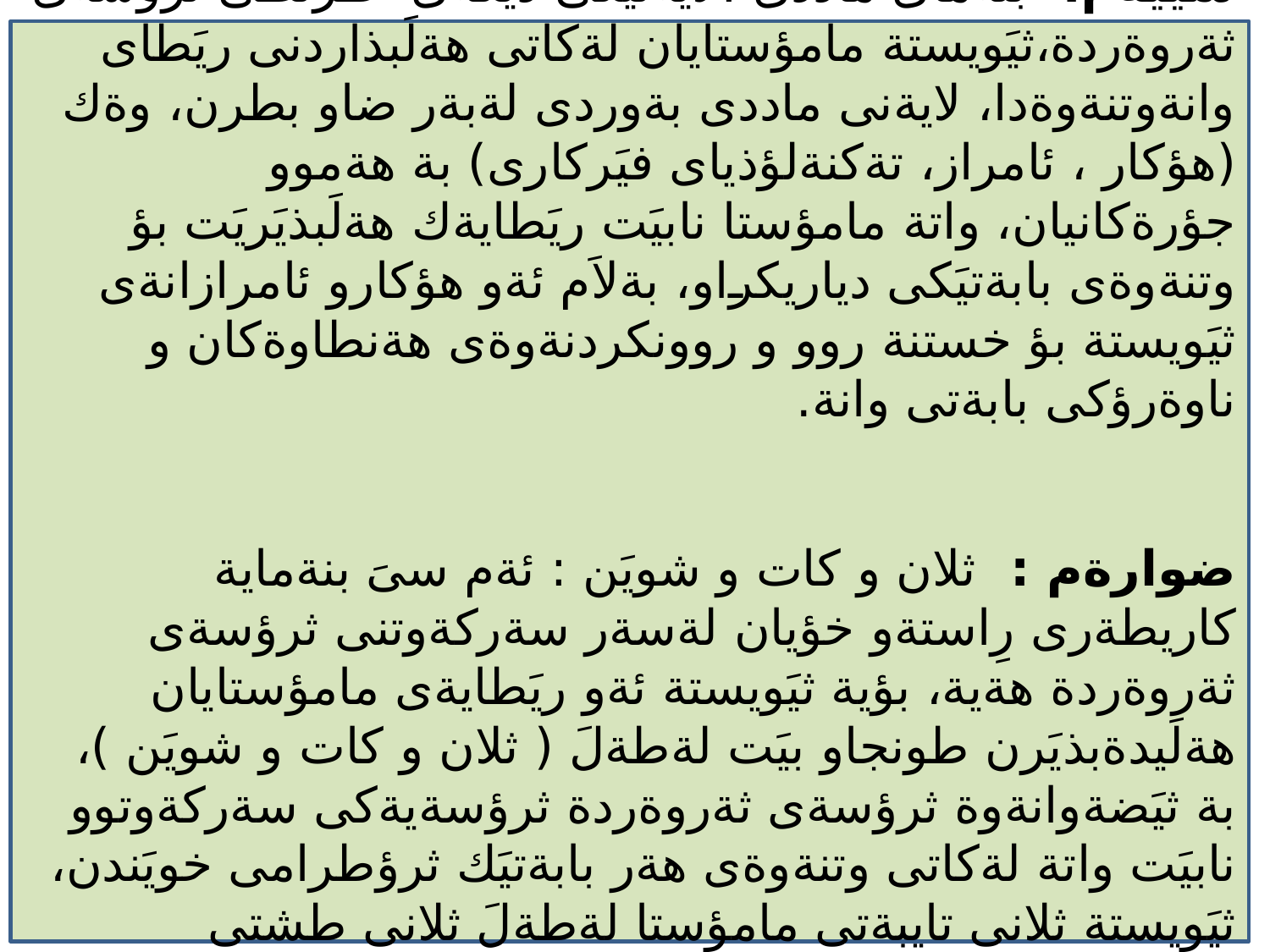

سيَيةم:  بنةماى ماددى :لايةنيَكى ديكةى  طرنطى ثرؤسةى ثةروةردة،ثيَويستة مامؤستايان لةكاتى هةلَبذاردنى ريَطاى وانةوتنةوةدا، لايةنى ماددى بةوردى لةبةر ضاو بطرن، وةك (هؤكار ، ئامراز، تةكنةلؤذياى فيَركارى) بة هةموو جؤرةكانيان، واتة مامؤستا نابيَت ريَطايةك هةلَبذيَريَت بؤ وتنةوةى بابةتيَكى دياريكراو، بةلاَم ئةو هؤكارو ئامرازانةى ثيَويستة بؤ خستنة روو و روونكردنةوةى هةنطاوةكان و ناوةرؤكى بابةتى وانة.

ضوارةم :  ثلان و كات و شويَن : ئةم سىَ بنةماية كاريطةرى رِاستةو خؤيان لةسةر سةركةوتنى ثرؤسةى ثةروةردة هةية، بؤية ثيَويستة ئةو ريَطايةى مامؤستايان هةلَيدةبذيَرن طونجاو بيَت لةطةلَ ( ثلان و كات و شويَن )، بة ثيَضةوانةوة ثرؤسةى ثةروةردة ثرؤسةيةكى سةركةوتوو نابيَت واتة لةكاتى وتنةوةى هةر بابةتيَك ثرؤطرامى خويَندن، ثيَويستة ثلانى تايبةتى مامؤستا لةطةلَ ثلانى طشتى ثرؤسةى ثةروةردة طونجاو بيَت.